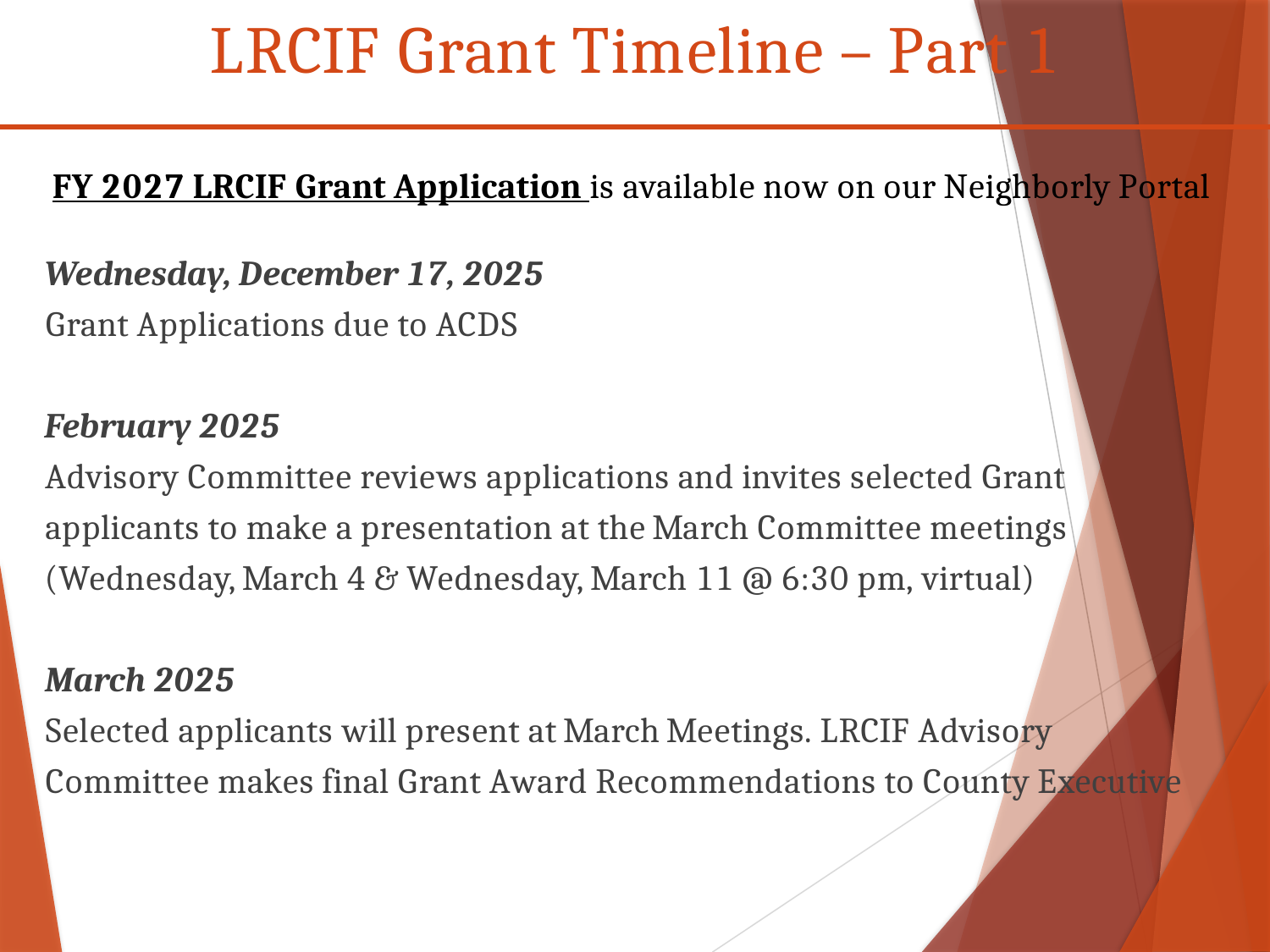

# LRCIF Grant Timeline – Part 1
FY 2027 LRCIF Grant Application is available now on our Neighborly Portal
Wednesday, December 17, 2025
Grant Applications due to ACDS

February 2025
Advisory Committee reviews applications and invites selected Grant applicants to make a presentation at the March Committee meetings
(Wednesday, March 4 & Wednesday, March 11 @ 6:30 pm, virtual)

March 2025
Selected applicants will present at March Meetings. LRCIF Advisory Committee makes final Grant Award Recommendations to County Executive